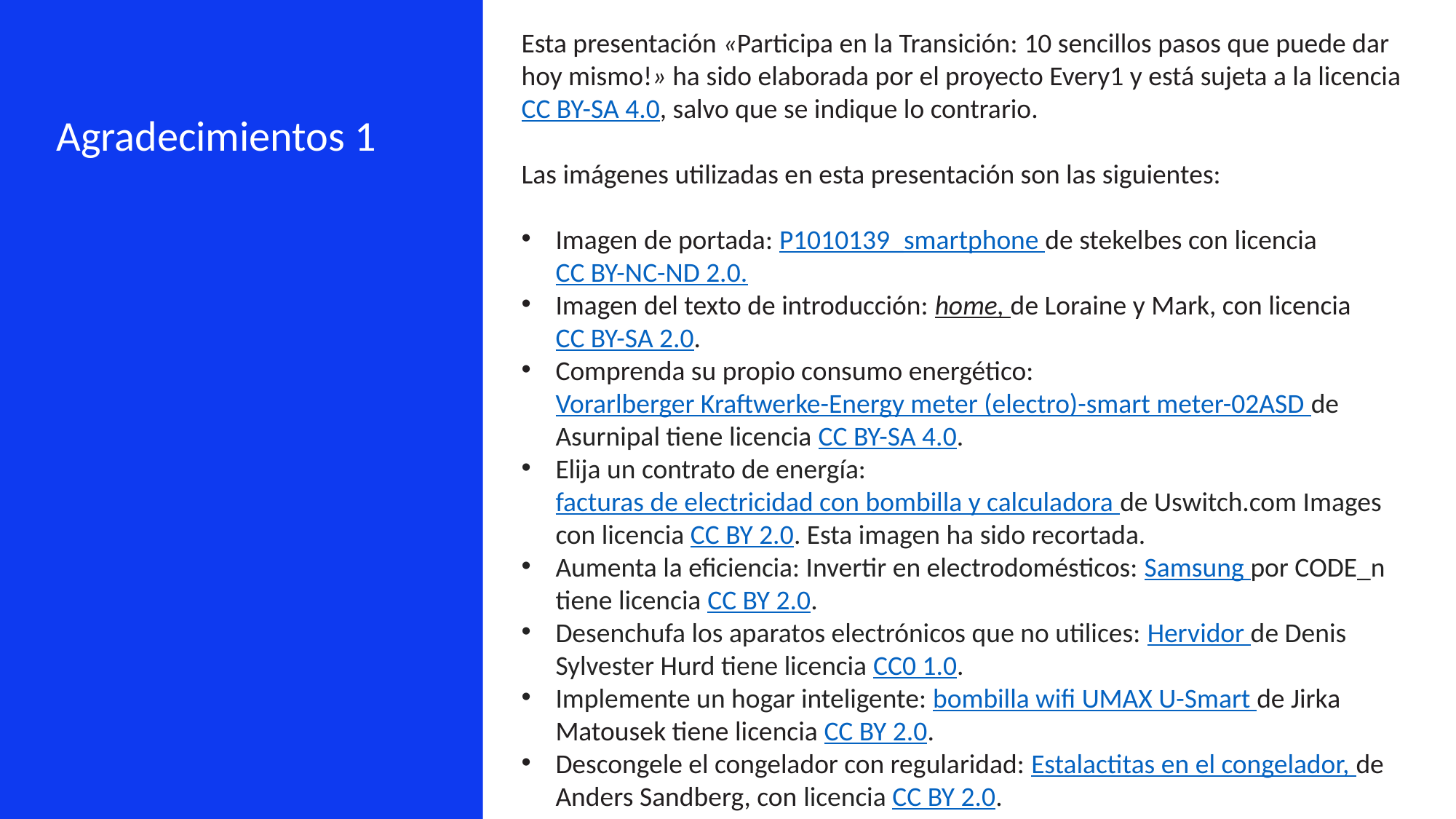

Esta presentación «Participa en la Transición: 10 sencillos pasos que puede dar hoy mismo!» ha sido elaborada por el proyecto Every1 y está sujeta a la licencia CC BY-SA 4.0, salvo que se indique lo contrario.

Las imágenes utilizadas en esta presentación son las siguientes:

Imagen de portada: P1010139_smartphone de stekelbes con licencia CC BY-NC-ND 2.0.
Imagen del texto de introducción: home, de Loraine y Mark, con licencia CC BY-SA 2.0.
Comprenda su propio consumo energético: Vorarlberger Kraftwerke-Energy meter (electro)-smart meter-02ASD de Asurnipal tiene licencia CC BY-SA 4.0.
Elija un contrato de energía: facturas de electricidad con bombilla y calculadora de Uswitch.com Images con licencia CC BY 2.0. Esta imagen ha sido recortada.
Aumenta la eficiencia: Invertir en electrodomésticos: Samsung por CODE_n tiene licencia CC BY 2.0.
Desenchufa los aparatos electrónicos que no utilices: Hervidor de Denis Sylvester Hurd tiene licencia CC0 1.0.
Implemente un hogar inteligente: bombilla wifi UMAX U-Smart de Jirka Matousek tiene licencia CC BY 2.0.
Descongele el congelador con regularidad: Estalactitas en el congelador, de Anders Sandberg, con licencia CC BY 2.0.

Agradecimientos 1